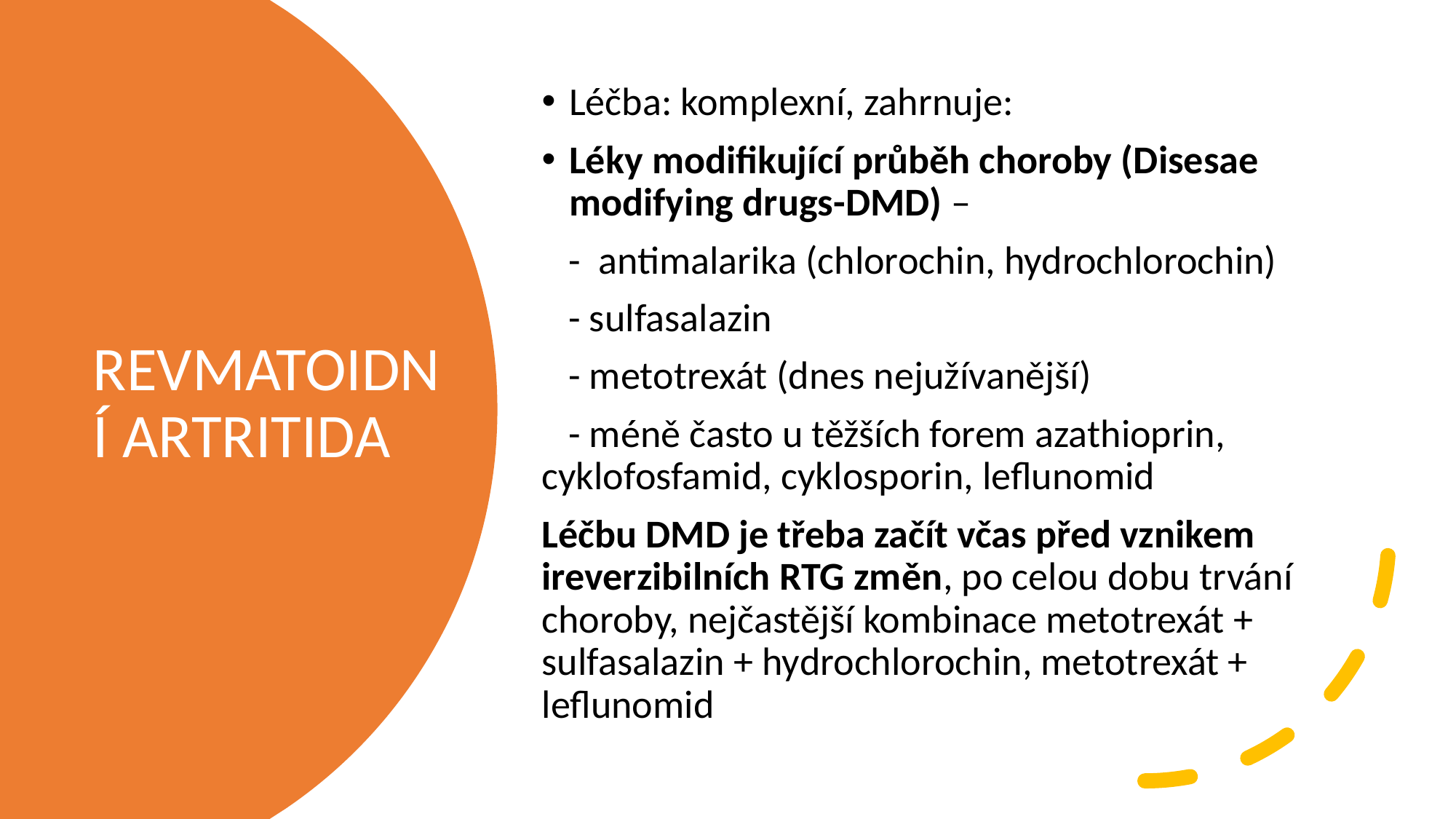

Léčba: komplexní, zahrnuje:
Léky modifikující průběh choroby (Disesae modifying drugs-DMD) –
   -  antimalarika (chlorochin, hydrochlorochin)
   - sulfasalazin
   - metotrexát (dnes nejužívanější)
   - méně často u těžších forem azathioprin, cyklofosfamid, cyklosporin, leflunomid
Léčbu DMD je třeba začít včas před vznikem ireverzibilních RTG změn, po celou dobu trvání choroby, nejčastější kombinace metotrexát + sulfasalazin + hydrochlorochin, metotrexát + leflunomid
# REVMATOIDNÍ ARTRITIDA